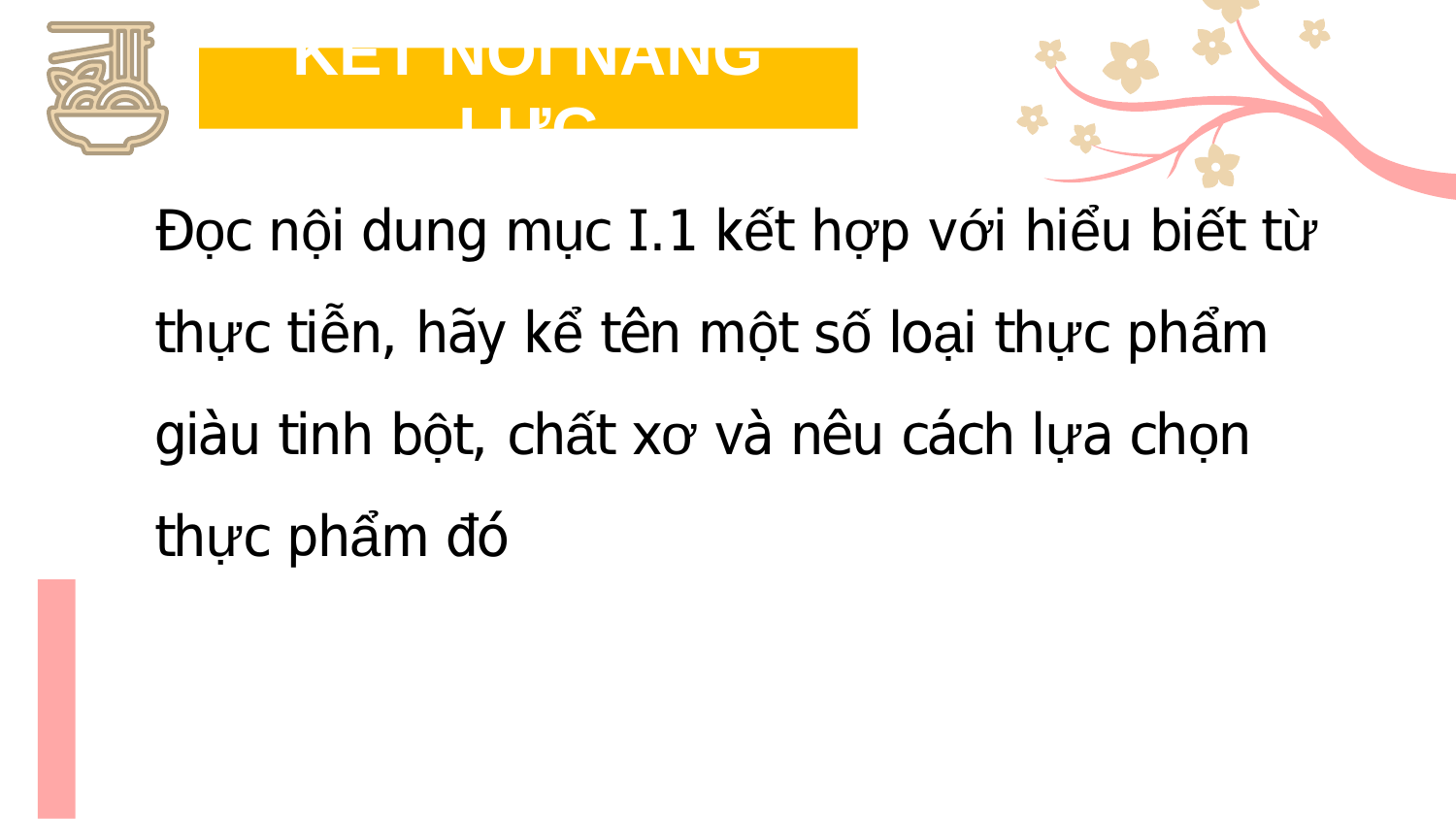

KẾT NỐI NĂNG LỰC
Đọc nội dung mục I.1 kết hợp với hiểu biết từ thực tiễn, hãy kể tên một số loại thực phẩm giàu tinh bột, chất xơ và nêu cách lựa chọn thực phẩm đó